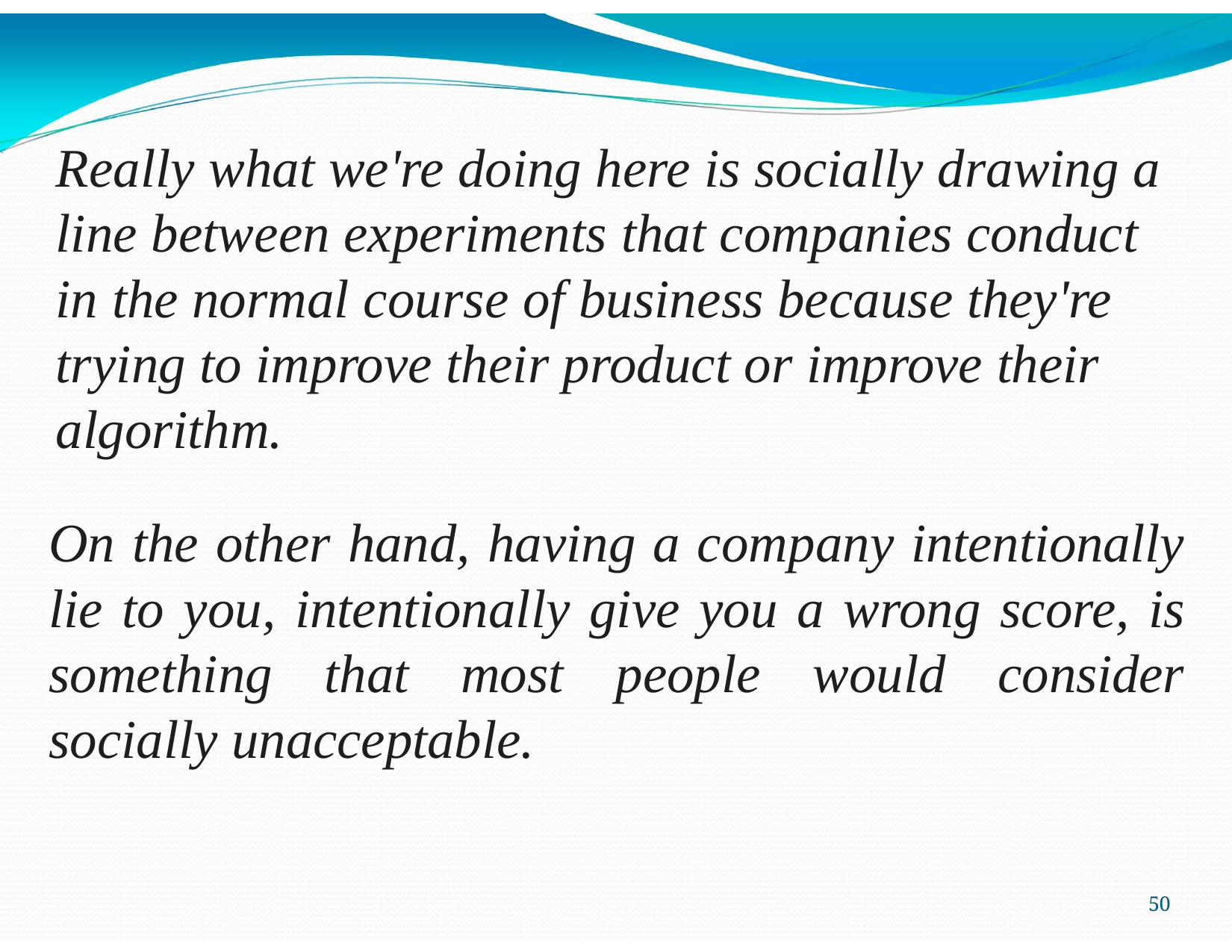

Really what we're doing here is socially drawing a line between experiments that companies conduct in the normal course of business because they're trying to improve their product or improve their algorithm.
On the other hand, having a company intentionally lie to you, intentionally give you a wrong score, is something  that  most  people  would  consider socially unacceptable.
50